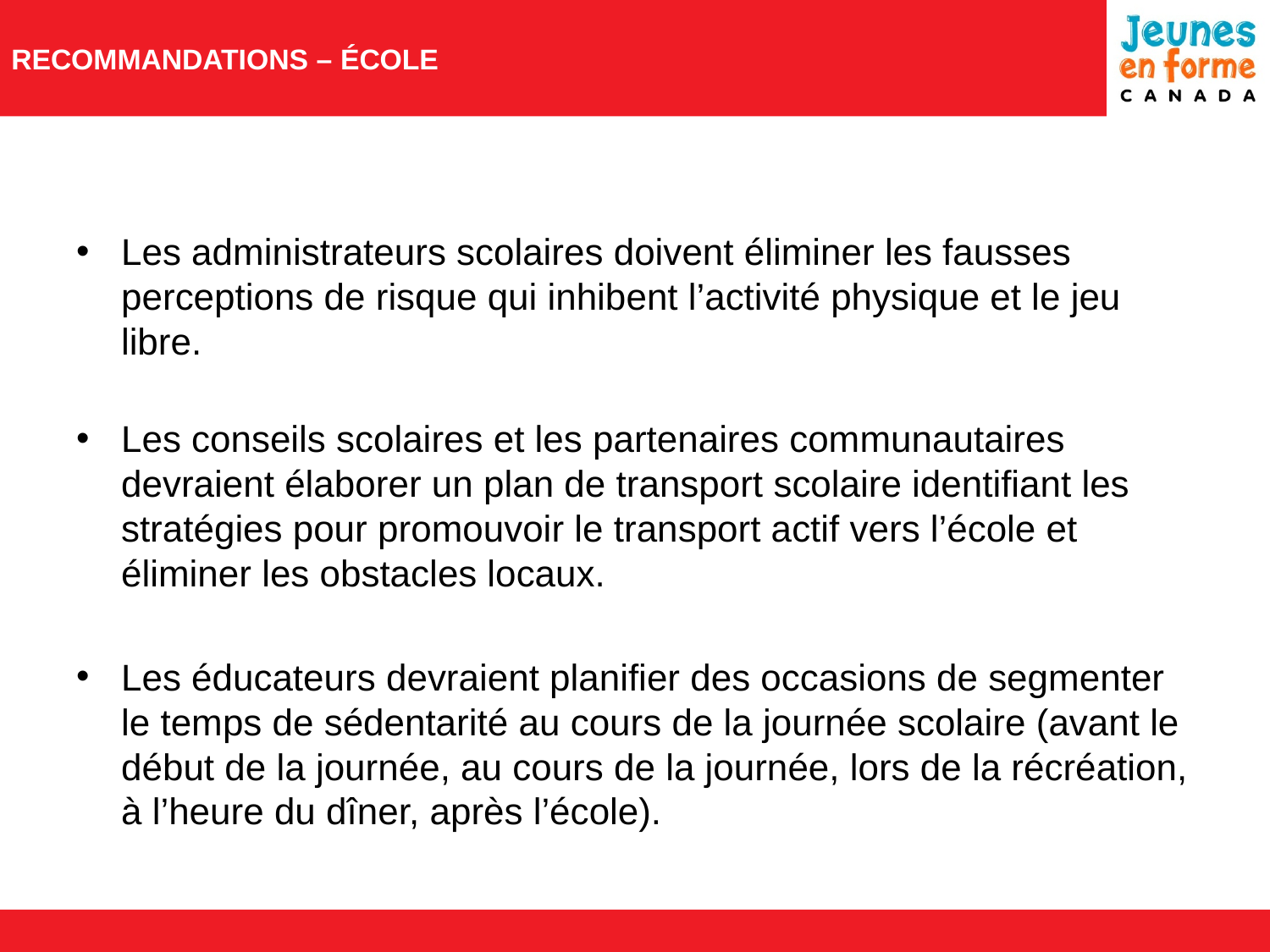

# Recommandations – École
Les administrateurs scolaires doivent éliminer les fausses perceptions de risque qui inhibent l’activité physique et le jeu libre.

Les conseils scolaires et les partenaires communautaires devraient élaborer un plan de transport scolaire identifiant les stratégies pour promouvoir le transport actif vers l’école et éliminer les obstacles locaux.

Les éducateurs devraient planifier des occasions de segmenter le temps de sédentarité au cours de la journée scolaire (avant le début de la journée, au cours de la journée, lors de la récréation, à l’heure du dîner, après l’école).